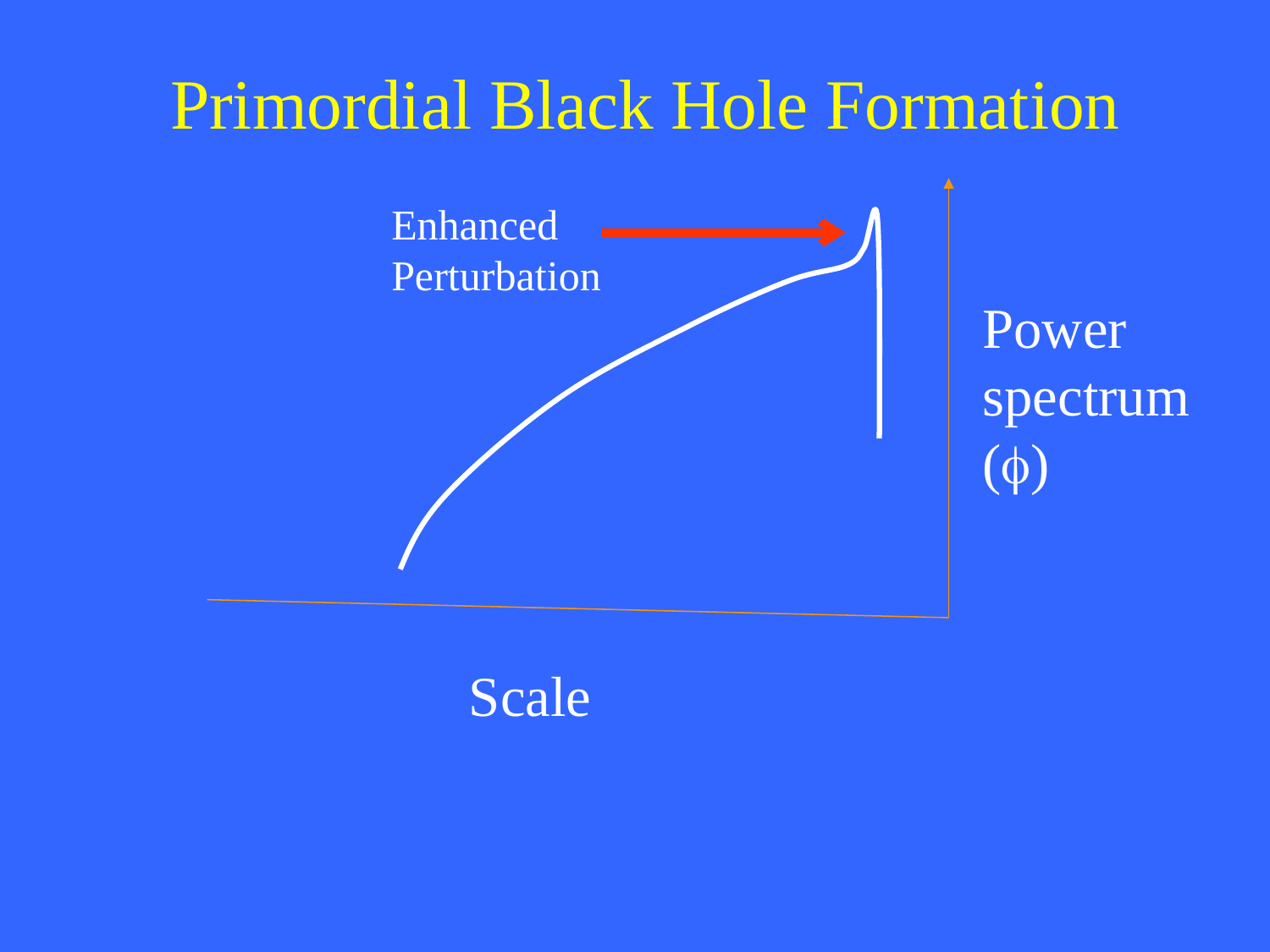

# Primordial Black Hole Formation
Enhanced Perturbation

Power spectrum (φ)
Scale